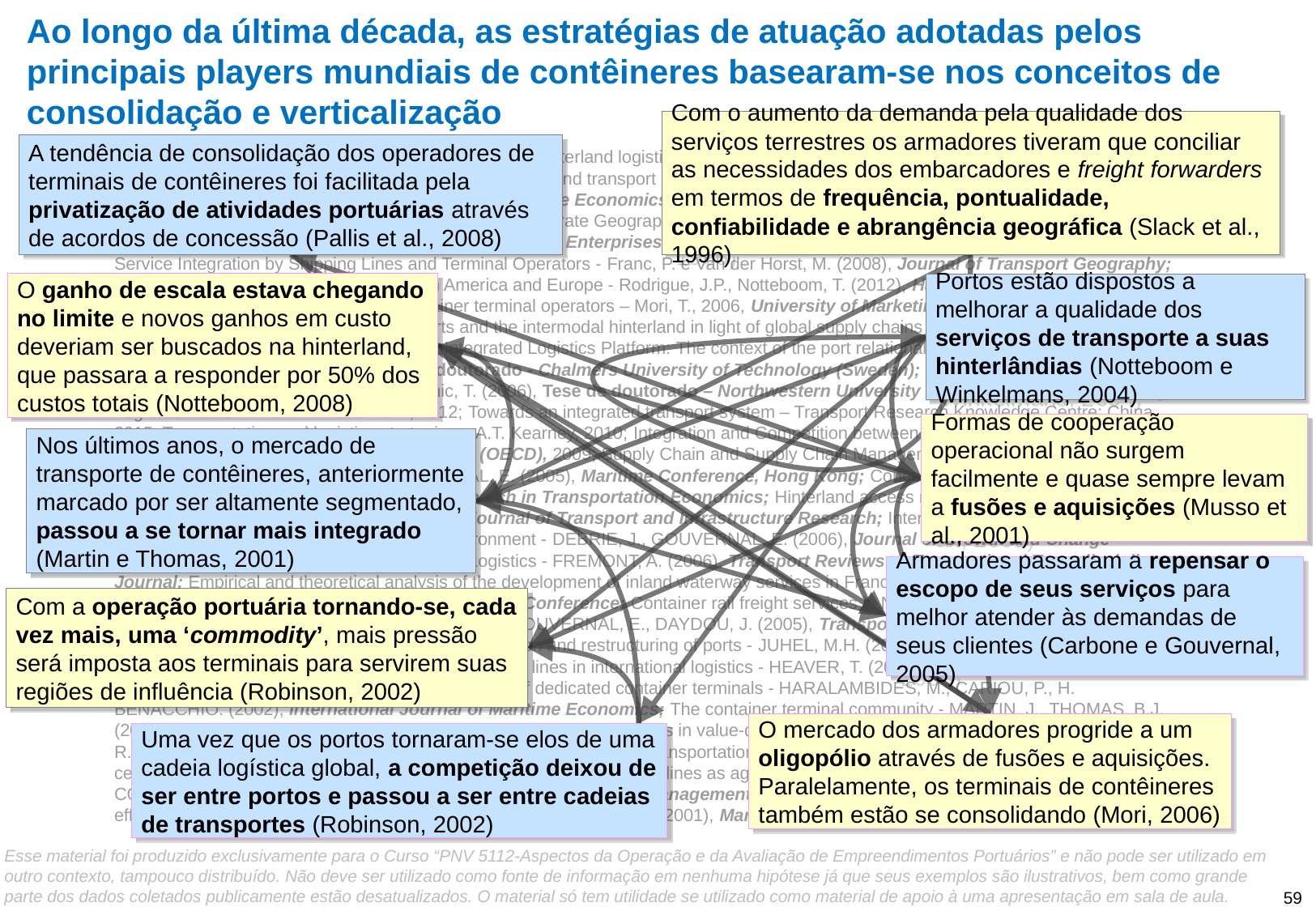

# Ao longo da última década, as estratégias de atuação adotadas pelos principais players mundiais de contêineres basearam-se nos conceitos de consolidação e verticalização
Com o aumento da demanda pela qualidade dos serviços terrestres os armadores tiveram que conciliar as necessidades dos embarcadores e freight forwarders em termos de frequência, pontualidade, confiabilidade e abrangência geográfica (Slack et al., 1996)

A tendência de consolidação dos operadores de terminais de contêineres foi facilitada pela privatização de atividades portuárias através de acordos de concessão (Pallis et al., 2008)
The terminalization of supply chains: reassessing port-hinterland logistical relationships - Rodrigue, J.P., Notteboom, T. (2009), Journal of Maritime Policy & Management; Coordination in hinterland transport chains: a major challenge for the seaport community - Van Der Horst, M.R., De Langen, P.W. (2008), Journal of Maritime Economics & Logistics; Integrated Logistics Services – World Bank (2009), Freight Transport for Development Toolkit; The Corporate Geography of Global Container Terminal Operators - Rodrigue, J.P., Notteboom, T. (2012), Development and Functioning of Enterprises in Global and Changing environment; Analyzing Hinterland Service Integration by Shipping Lines and Terminal Operators - Franc, P. e Van der Horst, M. (2008), Journal of Transport Geography; Containerized Freight Distribution in North America and Europe - Rodrigue, J.P., Notteboom, T. (2012), Handbook of Global Logistics; The study about a strategy of global container terminal operators – Mori, T., 2006, University of Marketing & Distribution Sciences (Japan); The relationship between seaports and the intermodal hinterland in light of global supply chains – Notteboom, T., 2008, International Transport Forum (OECD); Integrated Logistics Platform: The context of the port relational exchanges and systematic integration – Almotairi, B., 2012, Tese de doutorado - Chalmers University of Technology (Sweden); An integrated freight transportation modeling framework - Crainic, T. (2006), Tese de doutorado – Northwestern University (USA); How to Decrease Freight Logistics Costs in Brazil – World Bank, 2012; Towards an integrated transport system – Transport Research Knowledge Centre; China 2015: Transportation and logistics strategies – A.T. Kearney, 2010; Integration and Competition between Transport and Logistics Businesses – International Transport Forum (OECD), 2009; Supply Chain and Supply Chain Management: appropriate concepts for maritime studies - CARBONE, V., GOUVERNAL, E. (2005), Maritime Conference, Hong Kong; Concession agreements as port governance tools - Notteboom, T. (2007), Research in Transportation Economics; Hinterland access regimes in seaports - DE LANGEN, P., CHOULY, A. (2004), European Journal of Transport and Infrastructure Research; Intermodal Rail in Western Europe: Actors and Services in a New Regulatory Environment - DEBRIE, J., GOUVERNAL, E. (2006), Journal of Growth and Change – University of Kentucky; Shipping Lines and Logistics - FREMONT, A. (2006), Transport Reviews: A Transnational Transdisciplinary Journal; Empirical and theoretical analysis of the development of inland waterway services in France - FREMONT. A., FRANC. P., SLACK, B., (2007), Proceedings of the IAME 2006 Conference; Container rail freight services in Northwest Europe: diversity of organizational forms in a liberalizing environment - GOUVERNAL, E., DAYDOU, J. (2005), Transport Reviews: A Transnational Transdisciplinary Journal; Globalization, privatization and restructuring of ports - JUHEL, M.H. (2001), International Journal of Maritime Economics; The evolving roles of shipping lines in international logistics - HEAVER, T. (2002), International Journal of Maritime Economics; Costs, benefits and pricings of dedicated container terminals - HARALAMBIDES, M., CARIOU, P., H. BENACCHIO. (2002), International Journal of Maritime Economics; The container terminal community - MARTIN, J., THOMAS, B.J. (2001), Journal of Maritime Policy & Management; Ports as elements in value-driven chain systems: the new paradigm - ROBINSON, R. (2002), Journal of Maritime Policy & Management; Intermodal Transportation in North America and the development of inland load centers - SLACK, B. (1990), The Professional Geographer; Shipping lines as agents of change in the port industry - SLACK, B., COMTOIS, C., SLETMO, G., (1996), Journal of Maritime Policy & Management; Co-operation in maritime and port industry and its effects on market structure - Musso, E., Ferrari, C. and Benacchio, M. (2001), Maritime Engineering and Ports II
O ganho de escala estava chegando no limite e novos ganhos em custo deveriam ser buscados na hinterland, que passara a responder por 50% dos custos totais (Notteboom, 2008)
Portos estão dispostos a melhorar a qualidade dos serviços de transporte a suas hinterlândias (Notteboom e Winkelmans, 2004)
Formas de cooperação operacional não surgem facilmente e quase sempre levam a fusões e aquisições (Musso et al., 2001)
Nos últimos anos, o mercado de transporte de contêineres, anteriormente marcado por ser altamente segmentado, passou a se tornar mais integrado (Martin e Thomas, 2001)
Armadores passaram a repensar o escopo de seus serviços para melhor atender às demandas de seus clientes (Carbone e Gouvernal, 2005)
Com a operação portuária tornando-se, cada vez mais, uma ‘commodity’, mais pressão será imposta aos terminais para servirem suas regiões de influência (Robinson, 2002)
O mercado dos armadores progride a um oligopólio através de fusões e aquisições. Paralelamente, os terminais de contêineres também estão se consolidando (Mori, 2006)
Uma vez que os portos tornaram-se elos de uma cadeia logística global, a competição deixou de ser entre portos e passou a ser entre cadeias de transportes (Robinson, 2002)